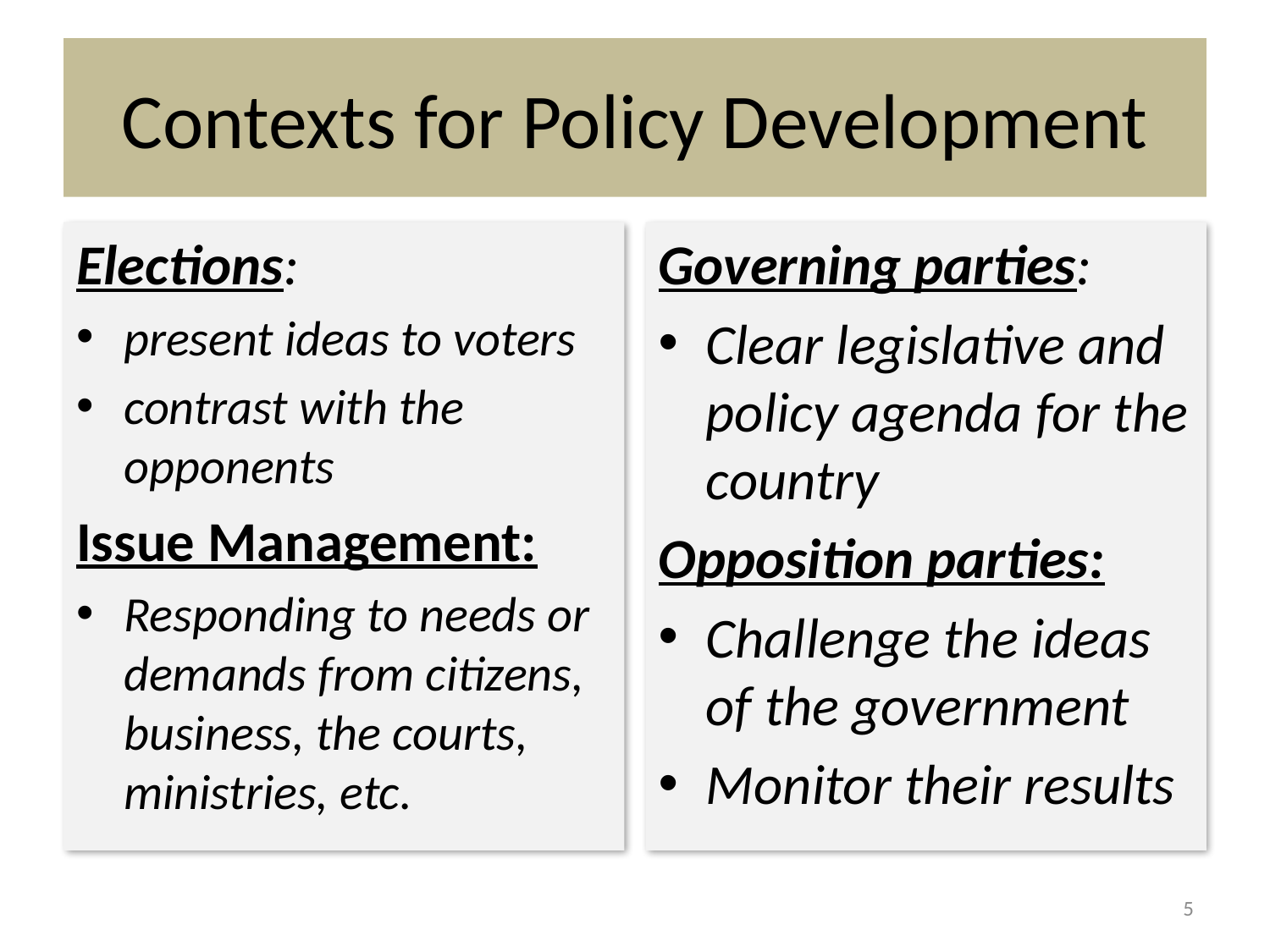

# Contexts for Policy Development
Elections:
present ideas to voters
contrast with the opponents
Issue Management:
Responding to needs or demands from citizens, business, the courts, ministries, etc.
Governing parties:
Clear legislative and policy agenda for the country
Opposition parties:
Challenge the ideas of the government
Monitor their results
5